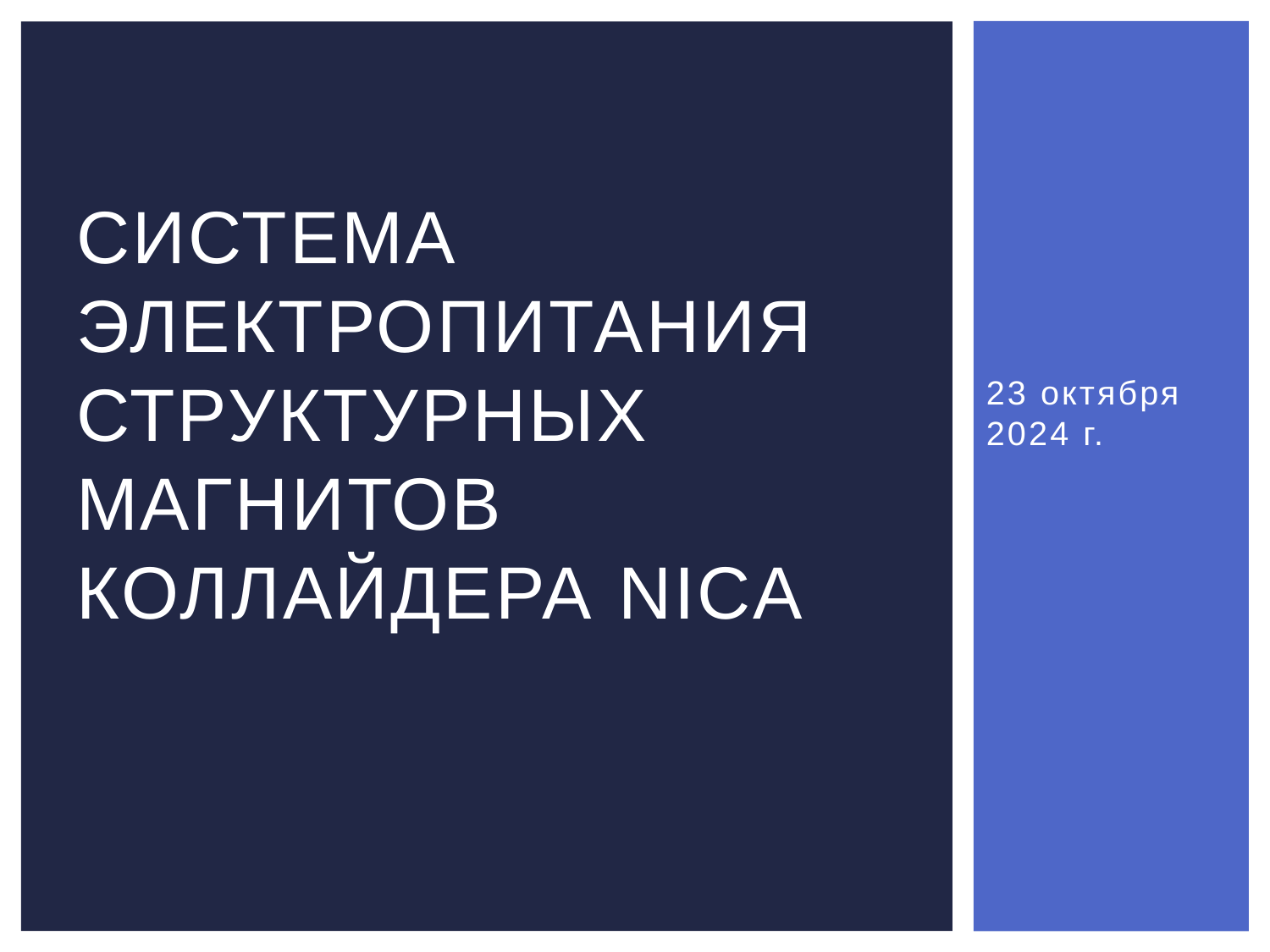

# Система электропитания структурных магнитов  Коллайдера NICA
23 октября 2024 г.